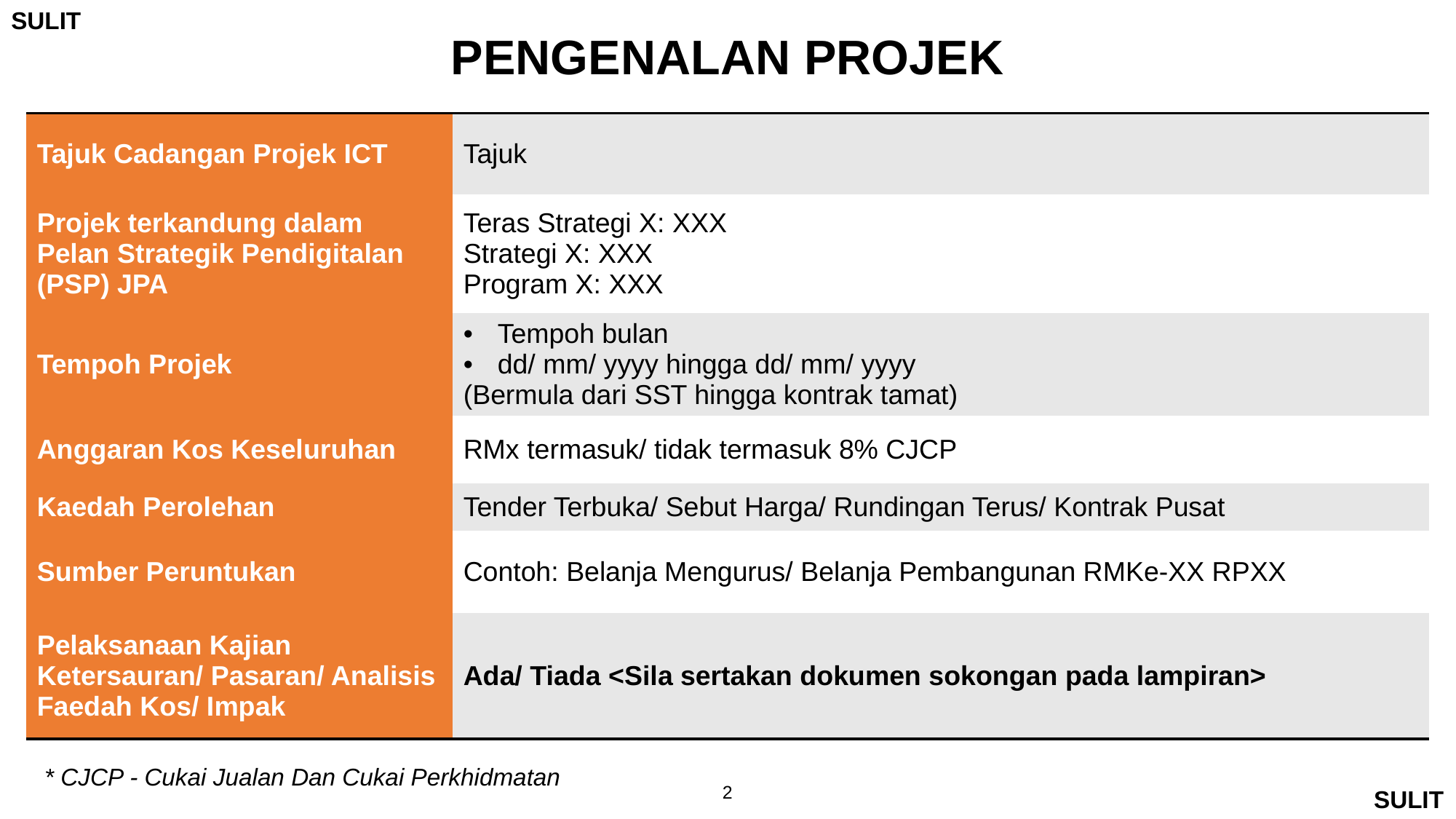

PENGENALAN PROJEK
| Tajuk Cadangan Projek ICT | Tajuk |
| --- | --- |
| Projek terkandung dalam Pelan Strategik Pendigitalan (PSP) JPA | Teras Strategi X: XXX Strategi X: XXX Program X: XXX |
| Tempoh Projek | Tempoh bulan dd/ mm/ yyyy hingga dd/ mm/ yyyy (Bermula dari SST hingga kontrak tamat) |
| Anggaran Kos Keseluruhan | RMx termasuk/ tidak termasuk 8% CJCP |
| Kaedah Perolehan | Tender Terbuka/ Sebut Harga/ Rundingan Terus/ Kontrak Pusat |
| Sumber Peruntukan | Contoh: Belanja Mengurus/ Belanja Pembangunan RMKe-XX RPXX |
| Pelaksanaan Kajian Ketersauran/ Pasaran/ Analisis Faedah Kos/ Impak | Ada/ Tiada <Sila sertakan dokumen sokongan pada lampiran> |
* CJCP - Cukai Jualan Dan Cukai Perkhidmatan
2